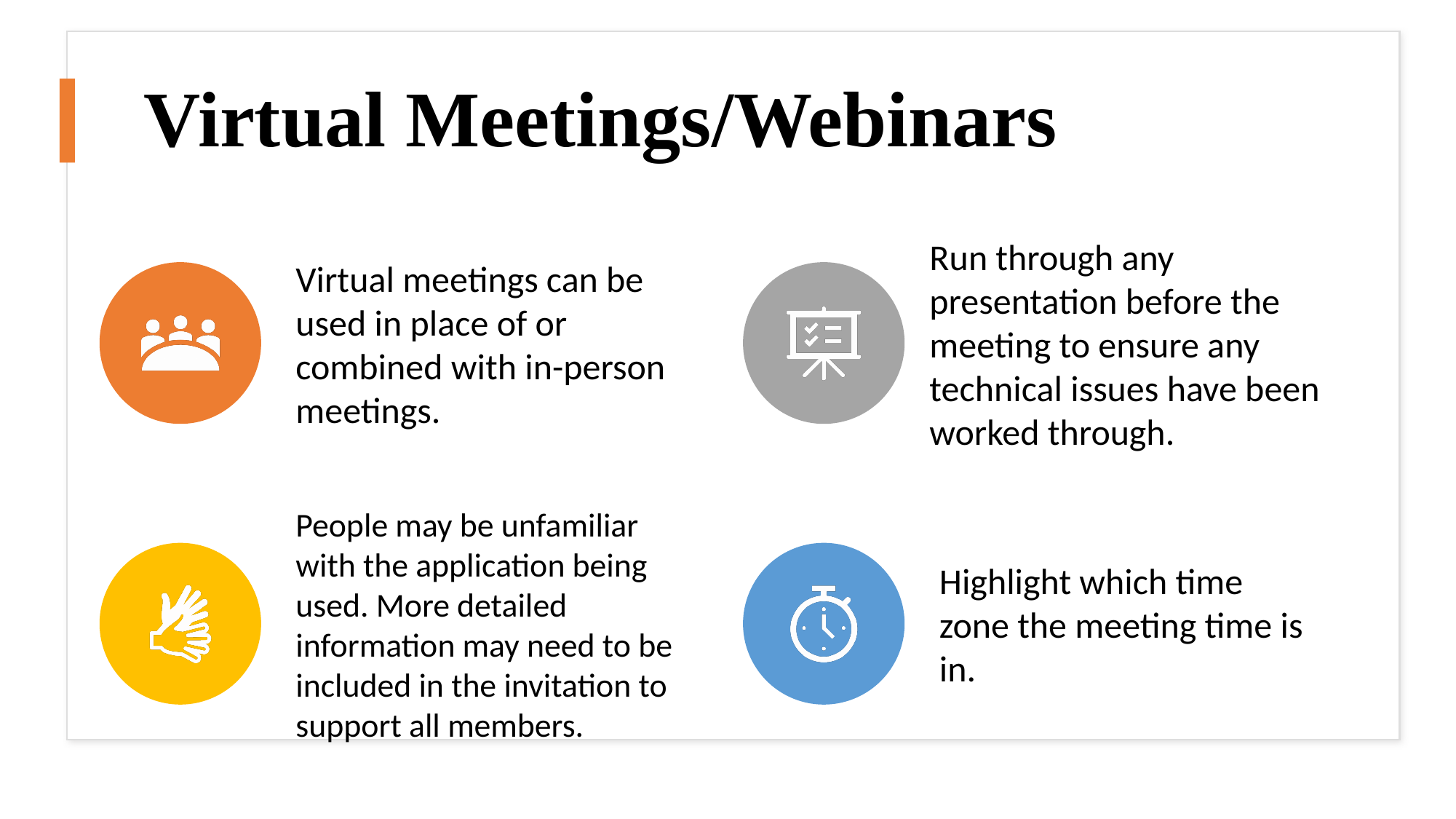

# Virtual Meetings/Webinars

Virtual meetings can be used in place of or combined with in-person meetings.
Run through any presentation before the meeting to ensure any technical issues have been worked through.
People may be unfamiliar with the application being used. More detailed information may need to be included in the invitation to support all members.
Highlight which time zone the meeting time is in.